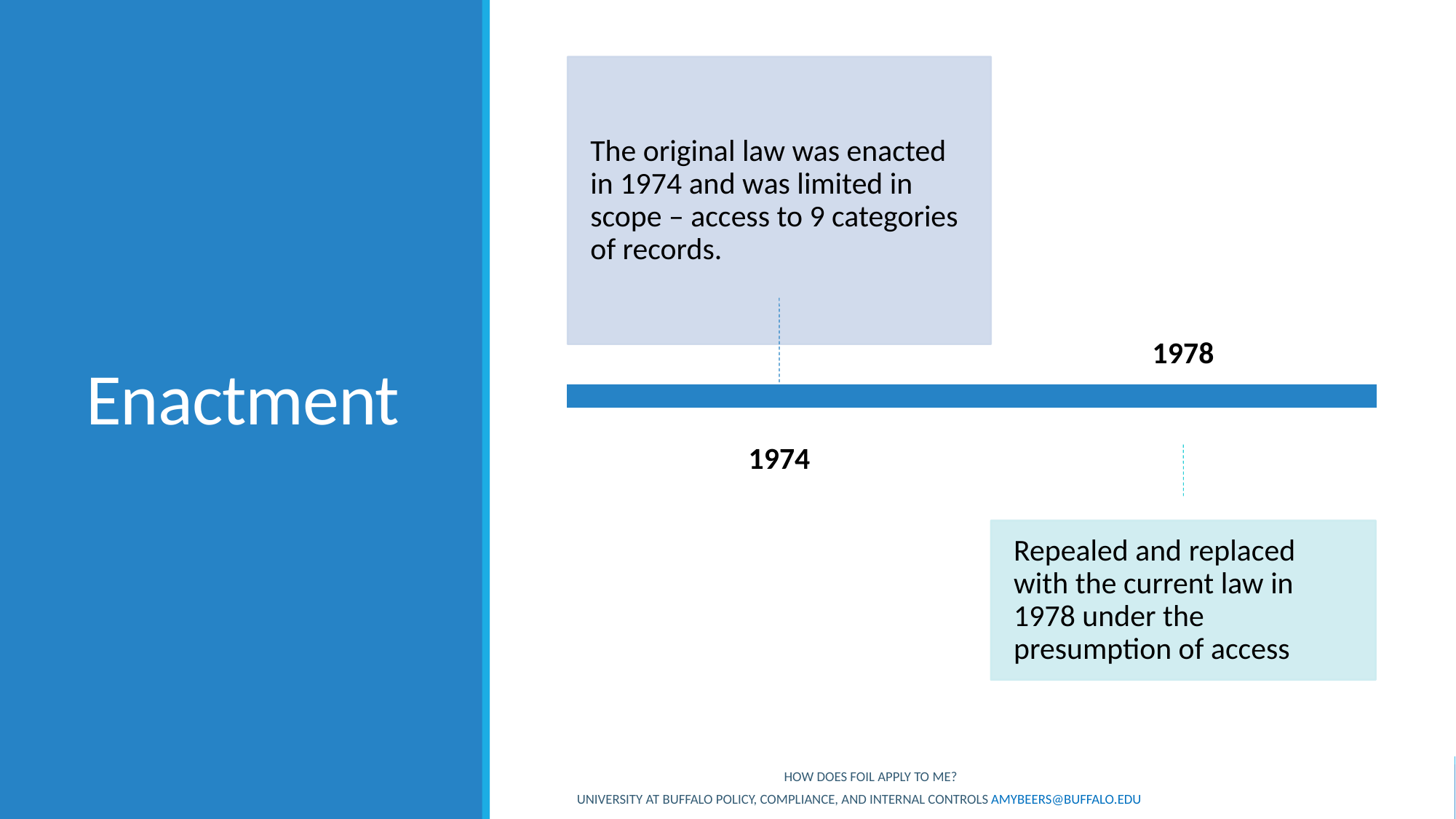

# Enactment
1974
The original law was enacted in 1974 and was limited in scope – access to 9 categories of records.
1978
Repealed and replaced with the current law in 1978 under the presumption of access
How does foil apply to me?
University at Buffalo Policy, Compliance, and Internal Controls amybeers@buffalo.edu